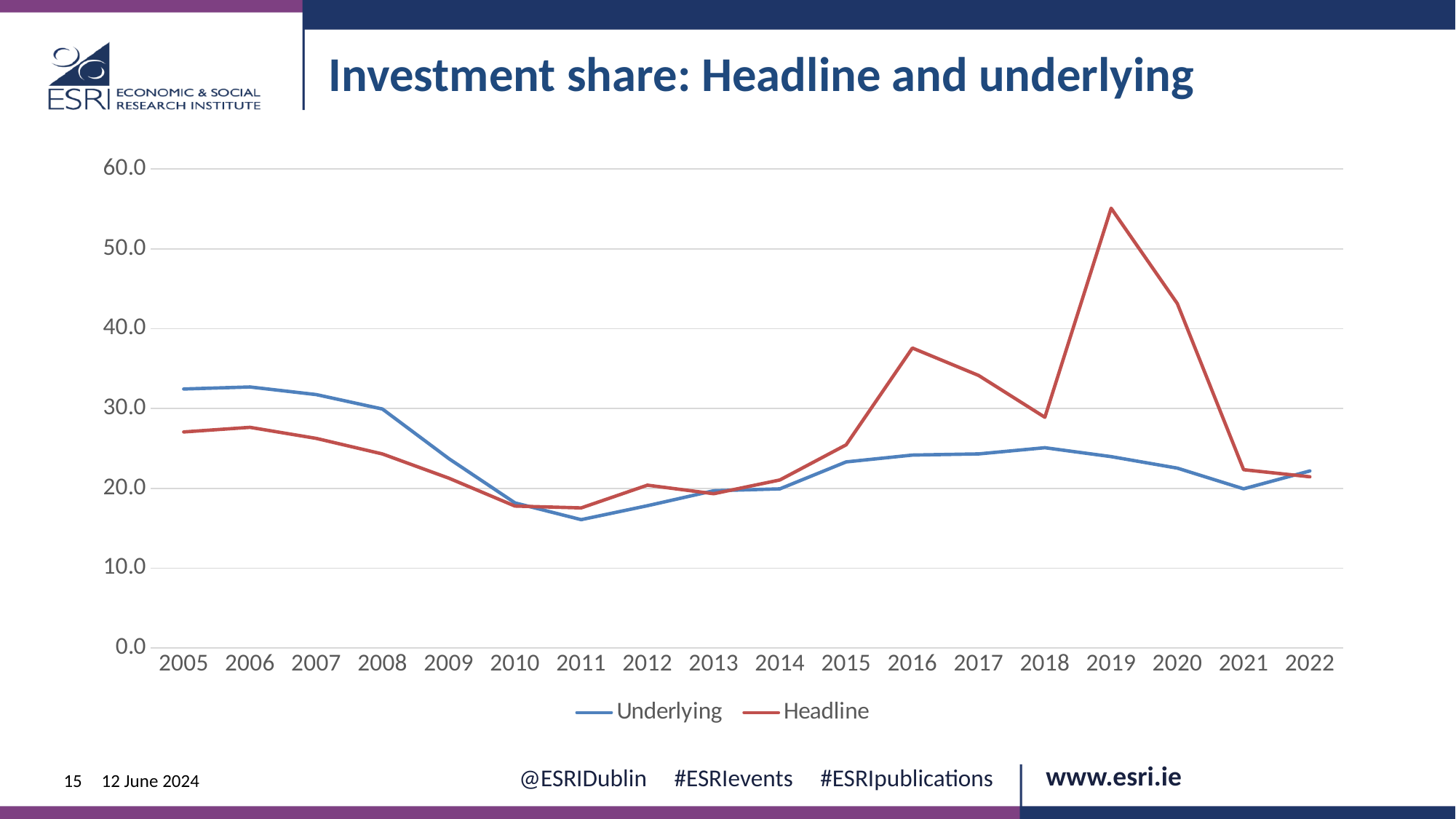

Investment share: Headline and underlying

### Chart

| Category | Underlying  | Headline |
|---|---|---|
| 2005 | 32.44576188894284 | 27.06779893304367 |
| 2006 | 32.69821984131367 | 27.64135663693282 |
| 2007 | 31.74205592017817 | 26.254946790439725 |
| 2008 | 29.933762592809387 | 24.30461761779564 |
| 2009 | 23.733831796103257 | 21.27435439024761 |
| 2010 | 18.175954931950404 | 17.77787739326201 |
| 2011 | 16.077893918628675 | 17.5441616177512 |
| 2012 | 17.821323015373114 | 20.39491825881426 |
| 2013 | 19.695995591476855 | 19.3210522473414 |
| 2014 | 19.931963010876334 | 21.045052458341907 |
| 2015 | 23.30437175902469 | 25.44460971350967 |
| 2016 | 24.160745208096973 | 37.574846071287354 |
| 2017 | 24.306724854815986 | 34.14174103177756 |
| 2018 | 25.083347955781715 | 28.902274534091216 |
| 2019 | 23.96804618174405 | 55.0858073583097 |
| 2020 | 22.524480079054936 | 43.139225868736105 |
| 2021 | 19.9350447039719 | 22.333085292891223 |
| 2022 | 22.176551361590857 | 21.445172373141112 |
15
12 June 2024